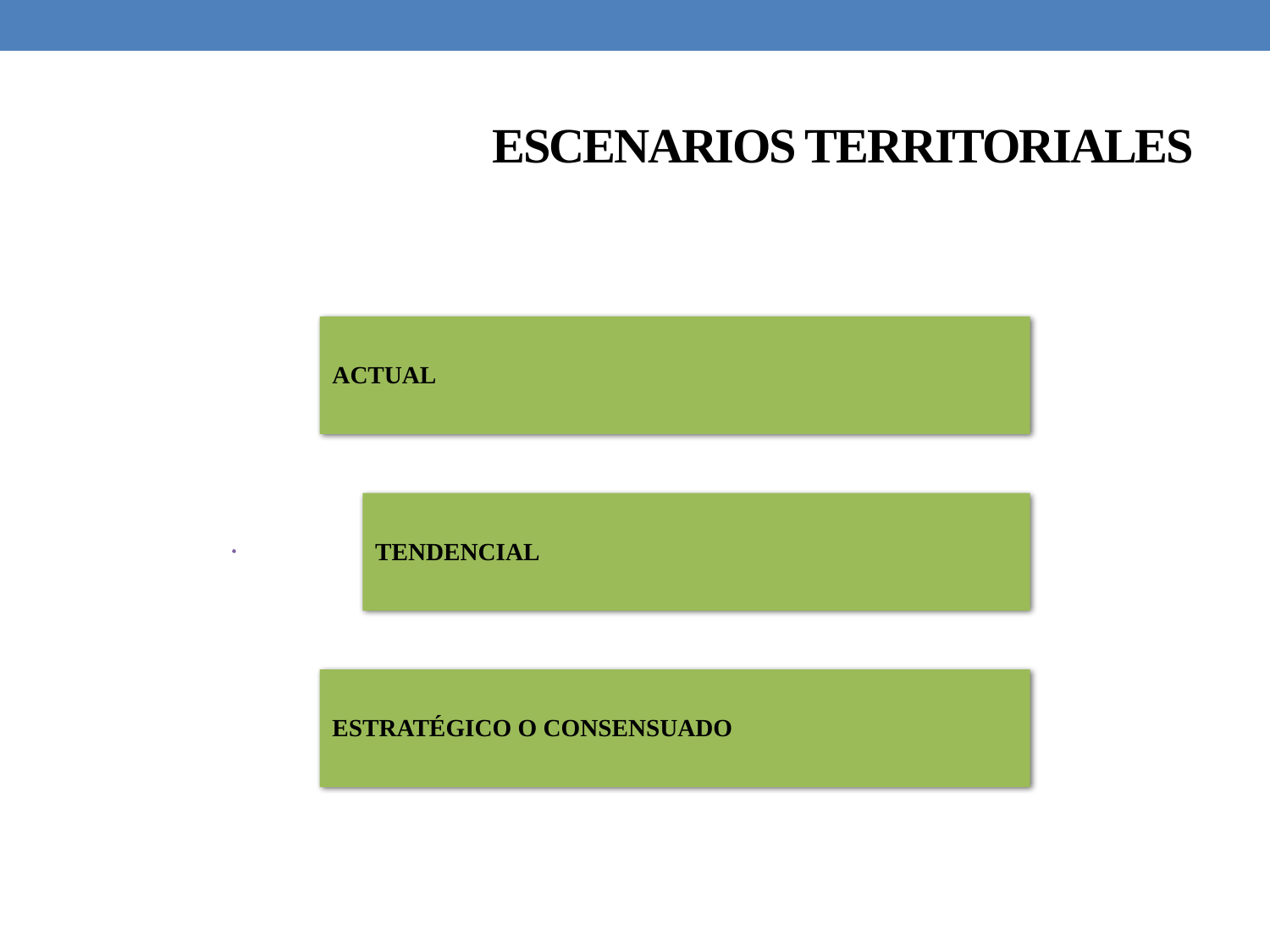

# ESCENARIOS TERRITORIALES
ACTUAL
TENDENCIAL
ESTRATÉGICO O CONSENSUADO